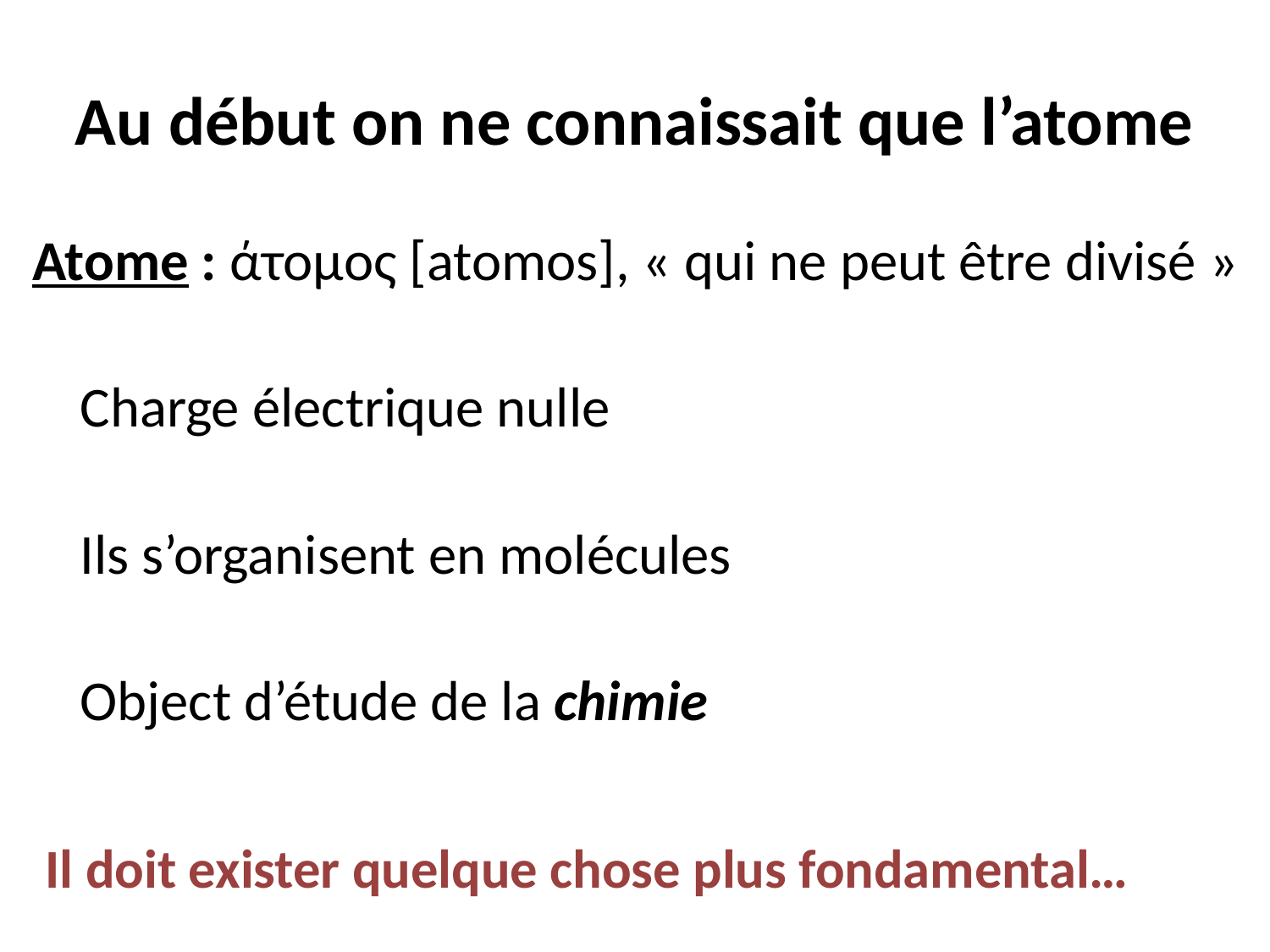

Au début on ne connaissait que l’atome
Atome : άτομος [atomos], « qui ne peut être divisé »

	Charge électrique nulle

	Ils s’organisent en molécules

	Object d’étude de la chimie
Il doit exister quelque chose plus fondamental…
8